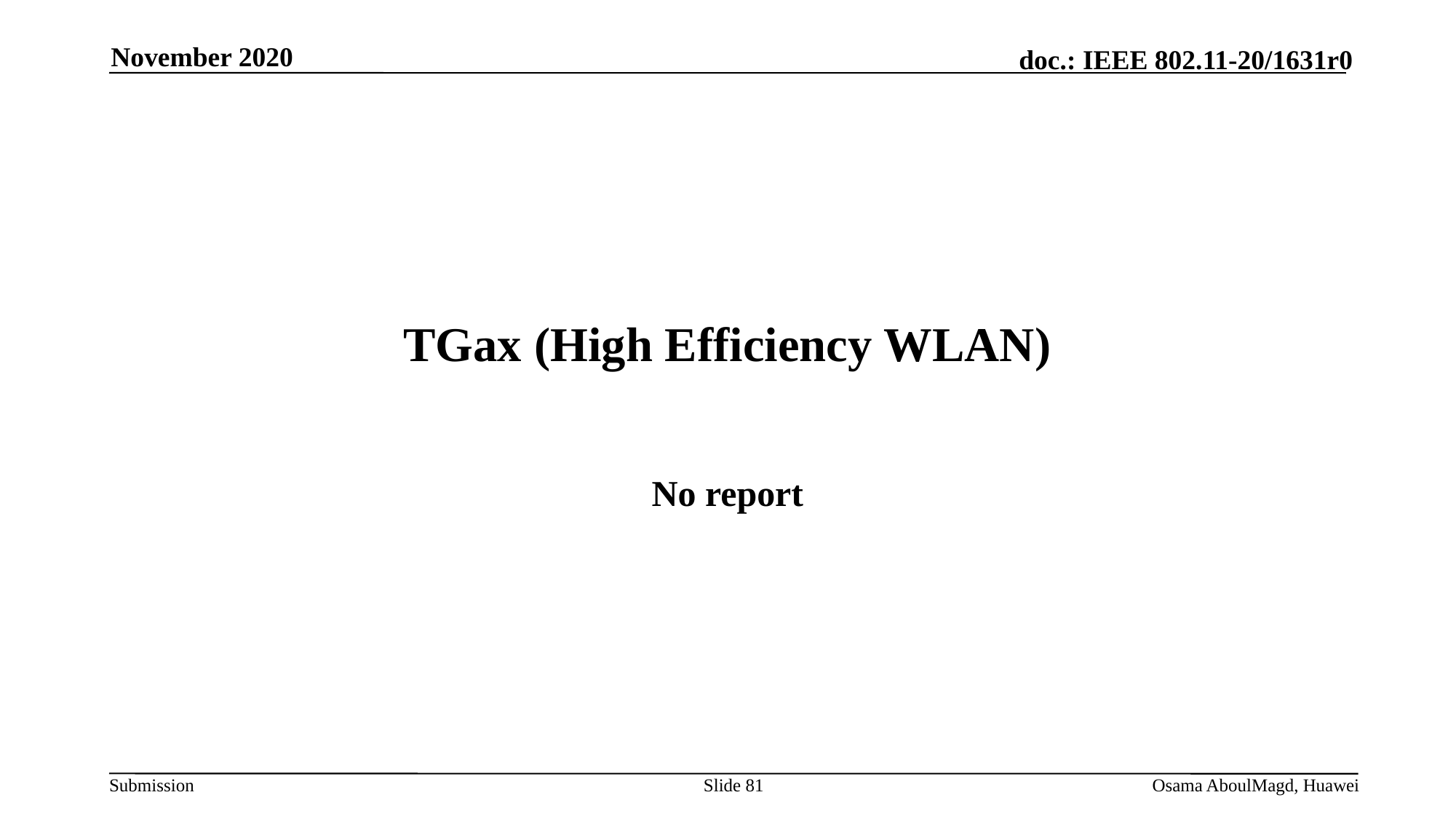

November 2020
# TGax (High Efficiency WLAN)
No report
Slide 81
Osama AboulMagd, Huawei